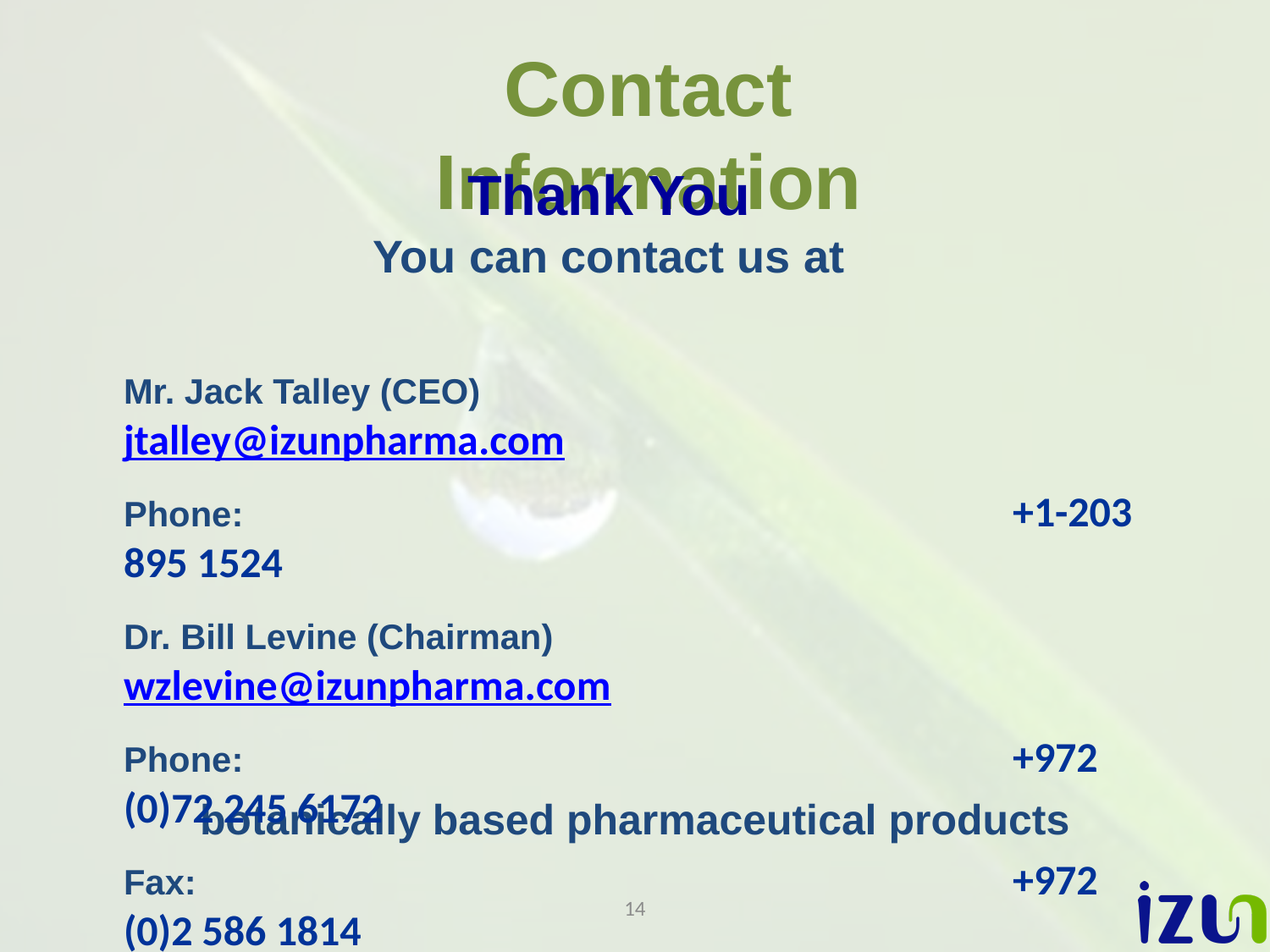

Contact Information
Thank You
You can contact us at

Mr. Jack Talley (CEO)			jtalley@izunpharma.com
Phone:      						+1-203 895 1524
Dr. Bill Levine (Chairman)		wzlevine@izunpharma.com
Phone:							+972 (0)72 245 6172
Fax:							+972 (0)2 586 1814

botanically based pharmaceutical products
14